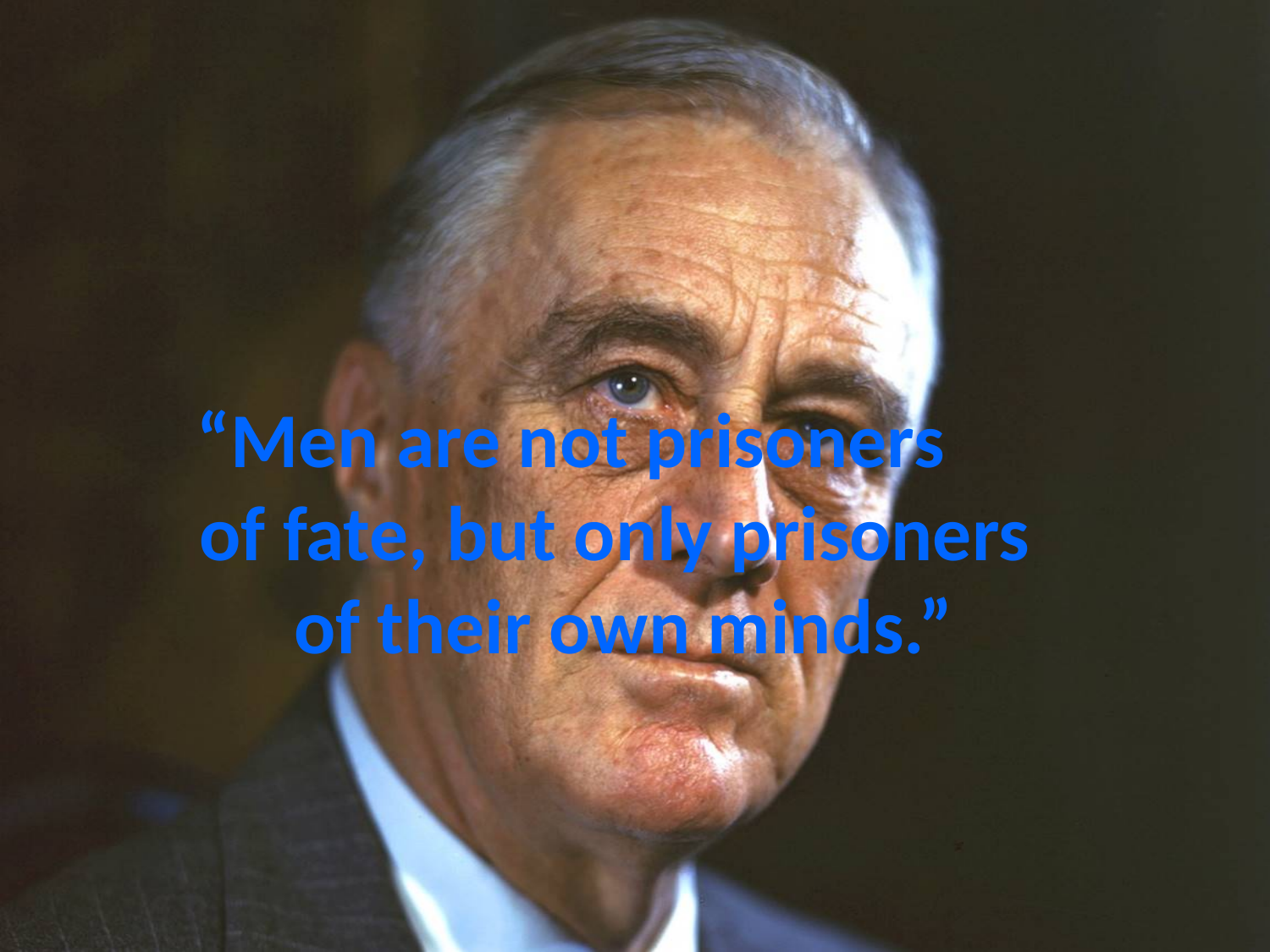

# “Men are not prisoners       of fate, but only prisoners  of their own minds.”